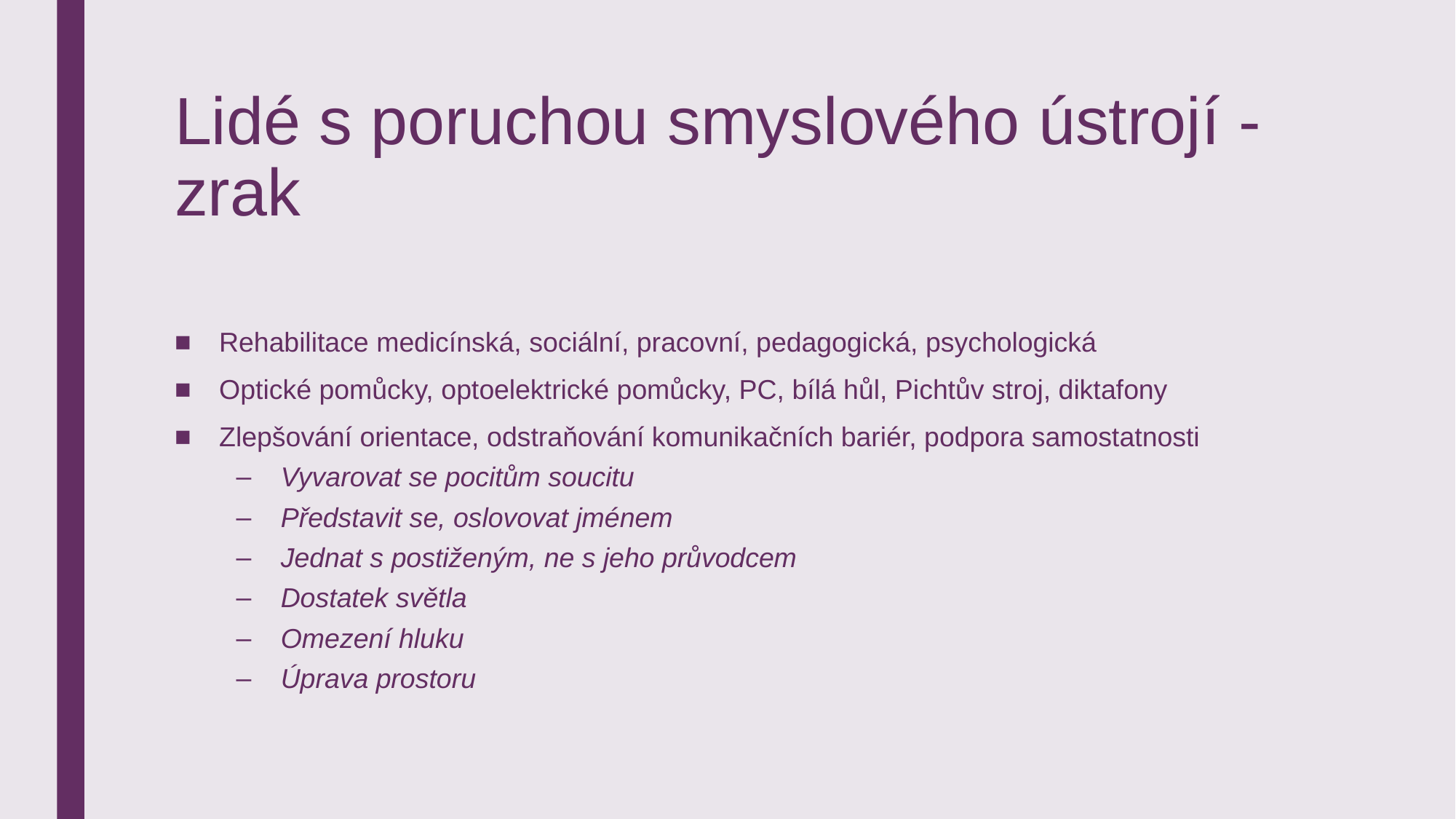

# Lidé s poruchou smyslového ústrojí - zrak

Rehabilitace medicínská, sociální, pracovní, pedagogická, psychologická
Optické pomůcky, optoelektrické pomůcky, PC, bílá hůl, Pichtův stroj, diktafony
Zlepšování orientace, odstraňování komunikačních bariér, podpora samostatnosti
Vyvarovat se pocitům soucitu
Představit se, oslovovat jménem
Jednat s postiženým, ne s jeho průvodcem
Dostatek světla
Omezení hluku
Úprava prostoru